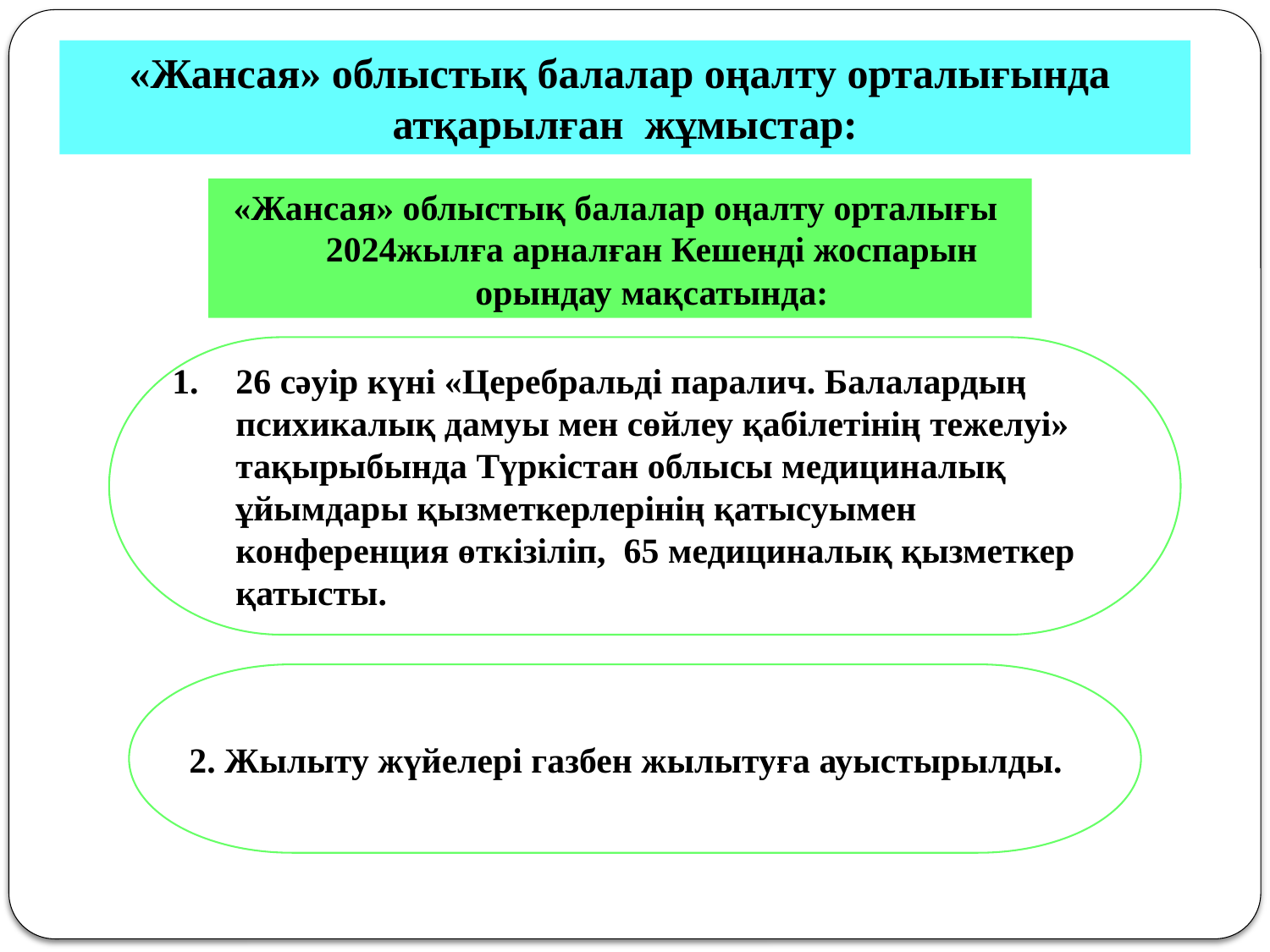

«Жансая» облыстық балалар оңалту орталығында  атқарылған  жұмыстар:
«Жансая» облыстық балалар оңалту орталығы  2024жылға арналған Кешенді жоспарын орындау мақсатында:
26 сәуір күні «Церебральді паралич. Балалардың психикалық дамуы мен сөйлеу қабілетінің тежелуі» тақырыбында Түркістан облысы медициналық ұйымдары қызметкерлерінің қатысуымен конференция өткізіліп,  65 медициналық қызметкер қатысты.
2. Жылыту жүйелері газбен жылытуға ауыстырылды.